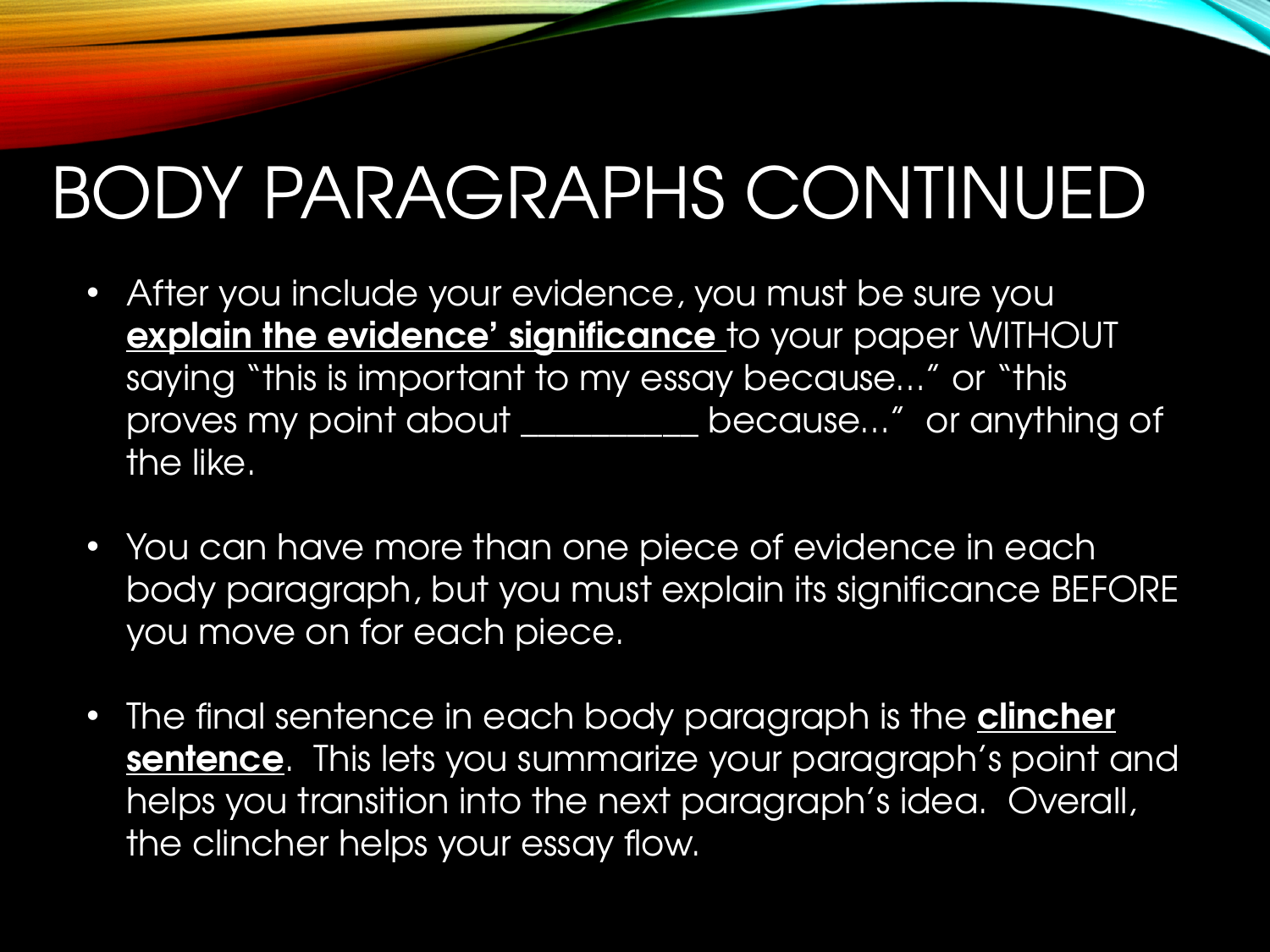

# BODY PARAGRAPHS CONTINUED
After you include your evidence, you must be sure you explain the evidence’ significance to your paper WITHOUT saying “this is important to my essay because…” or “this proves my point about __________ because…”  or anything of the like.

You can have more than one piece of evidence in each body paragraph, but you must explain its significance BEFORE you move on for each piece.

The final sentence in each body paragraph is the clincher sentence.  This lets you summarize your paragraph’s point and helps you transition into the next paragraph’s idea.  Overall, the clincher helps your essay flow.